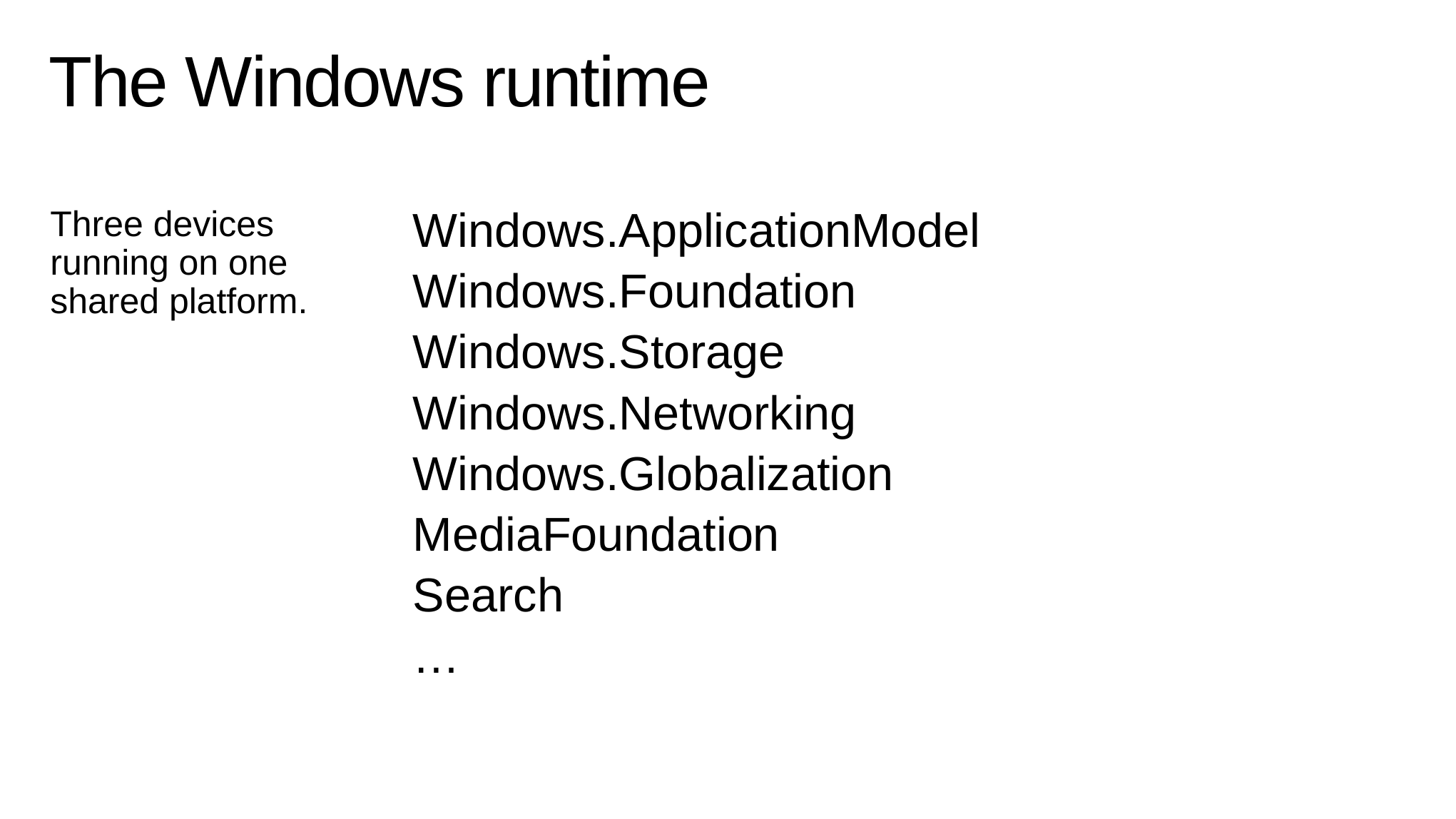

# The Windows runtime
Three devices running on one shared platform.
Windows.ApplicationModel
Windows.Foundation
Windows.Storage
Windows.Networking
Windows.Globalization
MediaFoundation
Search
…